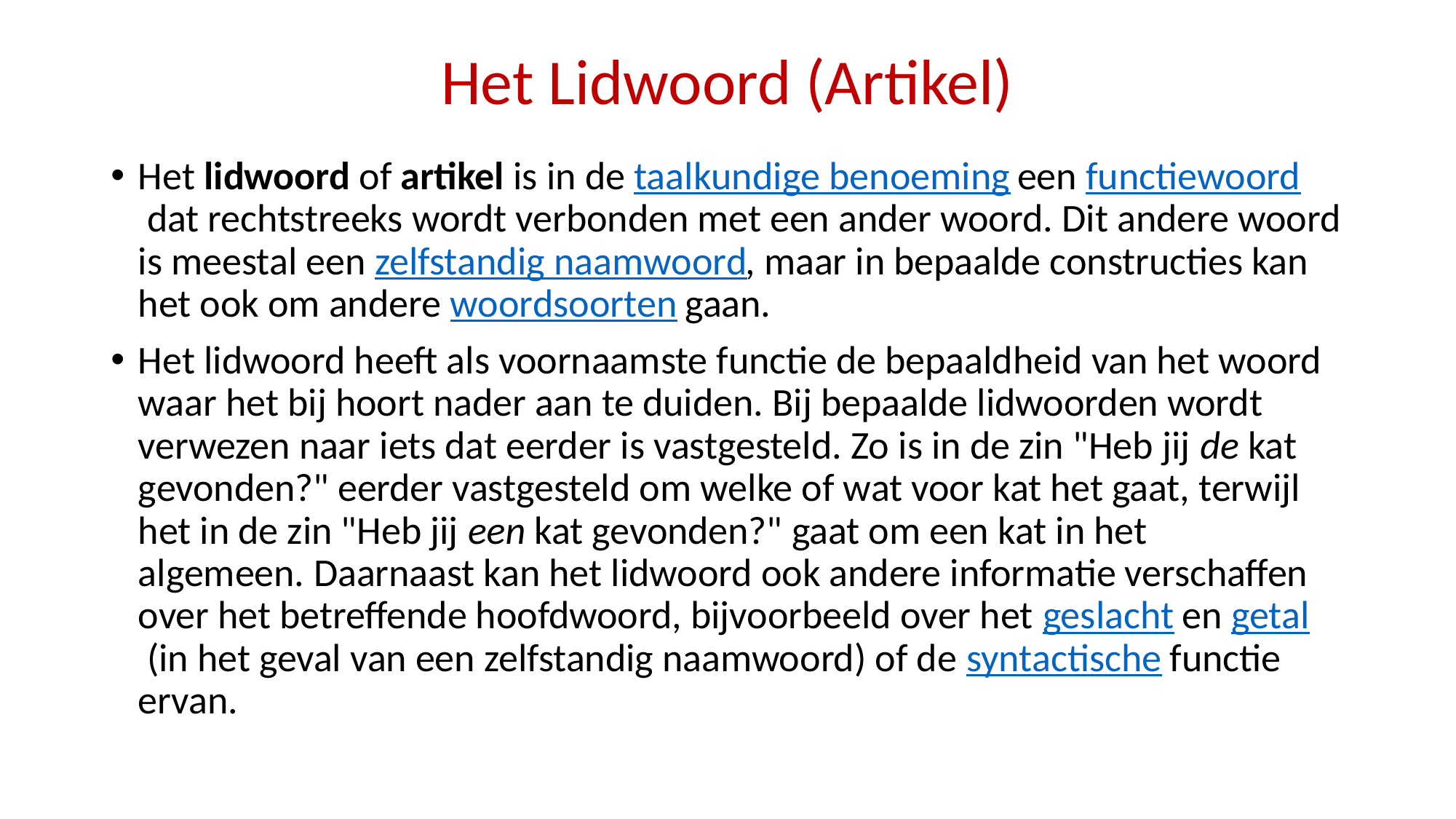

# Het Lidwoord (Artikel)
Het lidwoord of artikel is in de taalkundige benoeming een functiewoord dat rechtstreeks wordt verbonden met een ander woord. Dit andere woord is meestal een zelfstandig naamwoord, maar in bepaalde constructies kan het ook om andere woordsoorten gaan.
Het lidwoord heeft als voornaamste functie de bepaaldheid van het woord waar het bij hoort nader aan te duiden. Bij bepaalde lidwoorden wordt verwezen naar iets dat eerder is vastgesteld. Zo is in de zin "Heb jij de kat gevonden?" eerder vastgesteld om welke of wat voor kat het gaat, terwijl het in de zin "Heb jij een kat gevonden?" gaat om een kat in het algemeen. Daarnaast kan het lidwoord ook andere informatie verschaffen over het betreffende hoofdwoord, bijvoorbeeld over het geslacht en getal (in het geval van een zelfstandig naamwoord) of de syntactische functie ervan.